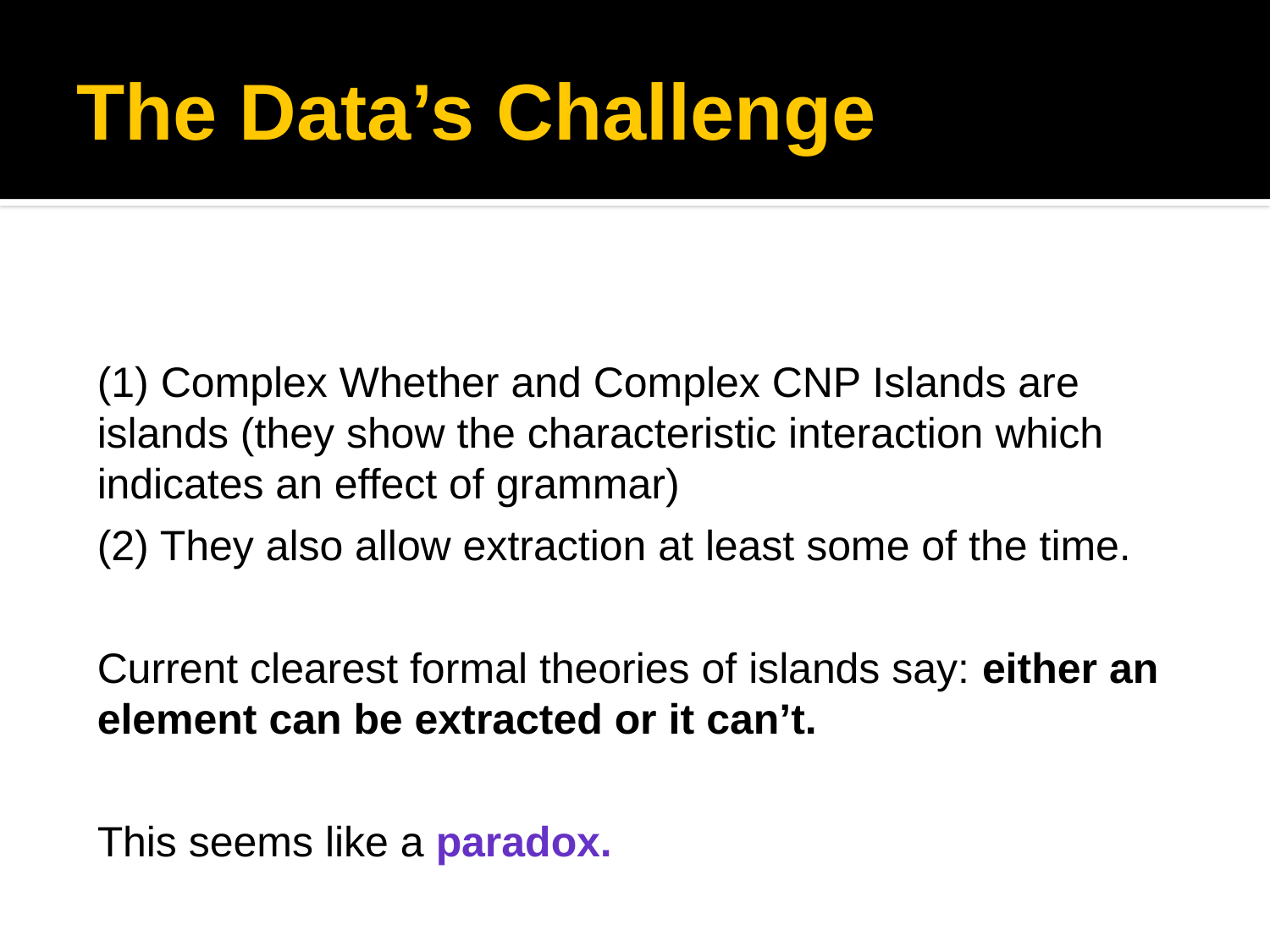

# The Data’s Challenge
(1) Complex Whether and Complex CNP Islands are islands (they show the characteristic interaction which indicates an effect of grammar)
(2) They also allow extraction at least some of the time.

Current clearest formal theories of islands say: either an element can be extracted or it can’t.

This seems like a paradox.